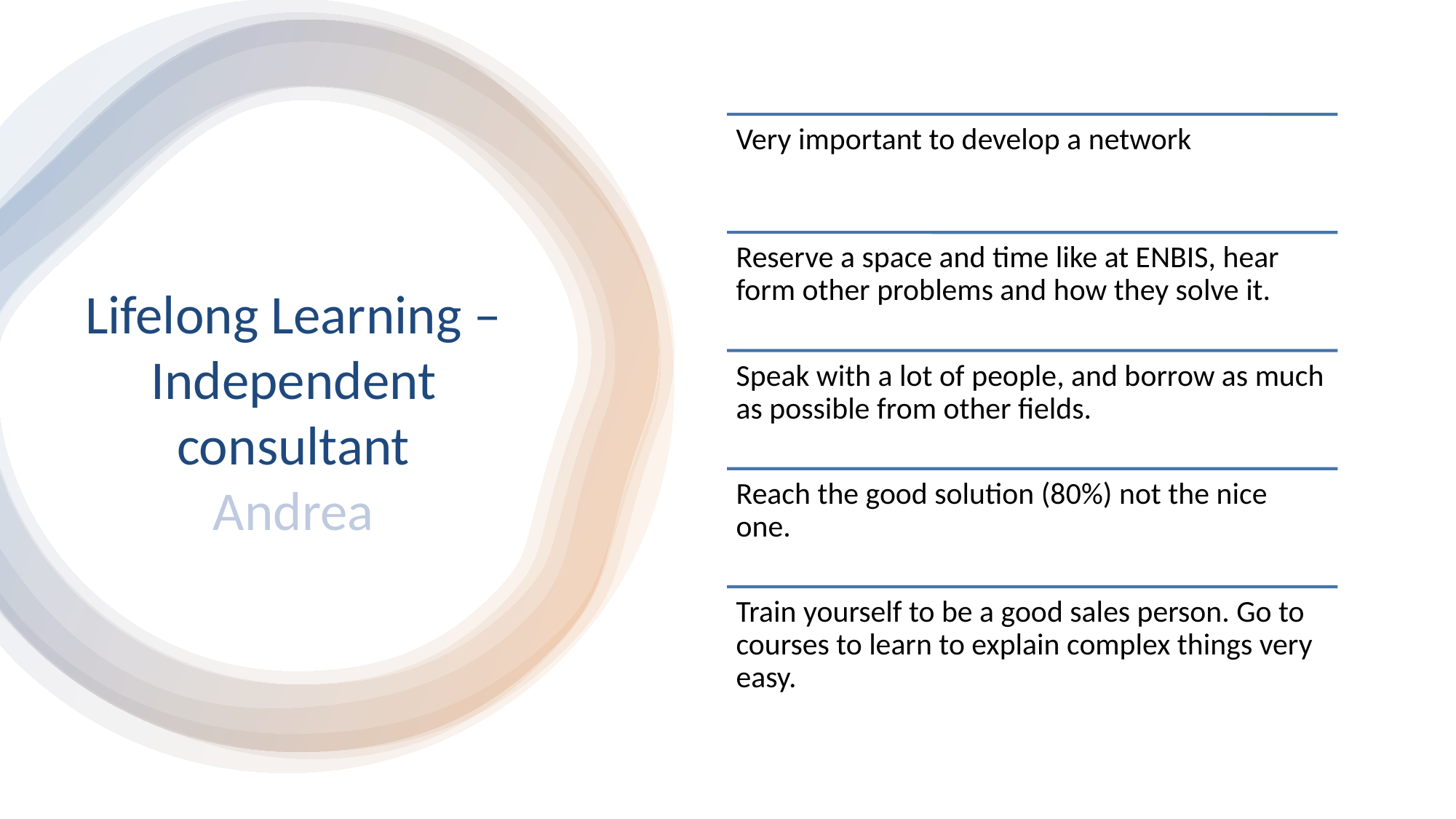

Very important to develop a network
Reserve a space and time like at ENBIS, hear form other problems and how they solve it.
Speak with a lot of people, and borrow as much as possible from other fields.
Reach the good solution (80%) not the nice one.
Train yourself to be a good sales person. Go to courses to learn to explain complex things very easy.
# Lifelong Learning – Independent consultant Andrea